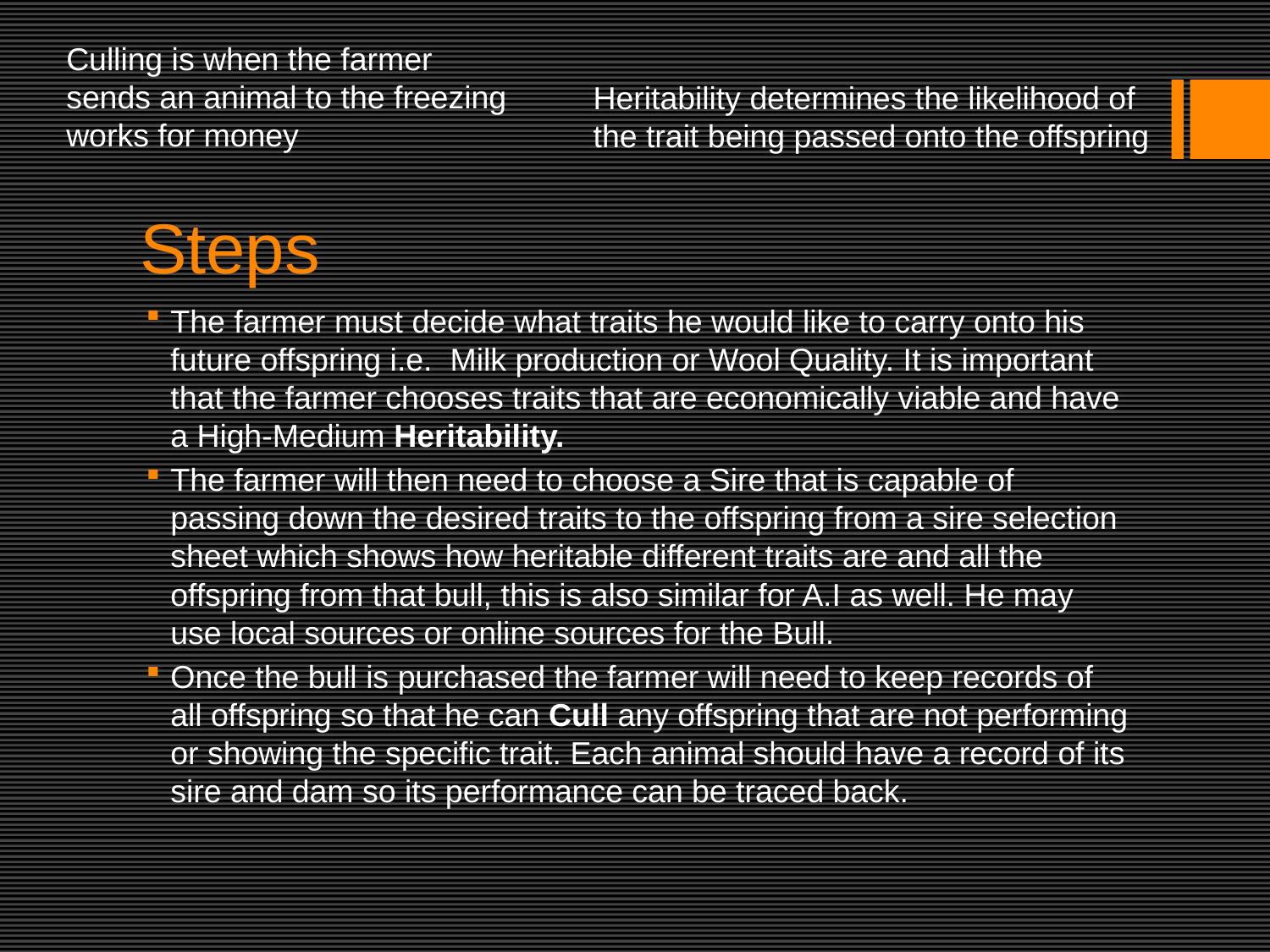

Culling is when the farmer sends an animal to the freezing works for money
Heritability determines the likelihood of the trait being passed onto the offspring
# Steps
The farmer must decide what traits he would like to carry onto his future offspring i.e.  Milk production or Wool Quality. It is important that the farmer chooses traits that are economically viable and have a High-Medium Heritability.
The farmer will then need to choose a Sire that is capable of passing down the desired traits to the offspring from a sire selection sheet which shows how heritable different traits are and all the offspring from that bull, this is also similar for A.I as well. He may use local sources or online sources for the Bull.
Once the bull is purchased the farmer will need to keep records of all offspring so that he can Cull any offspring that are not performing or showing the specific trait. Each animal should have a record of its sire and dam so its performance can be traced back.